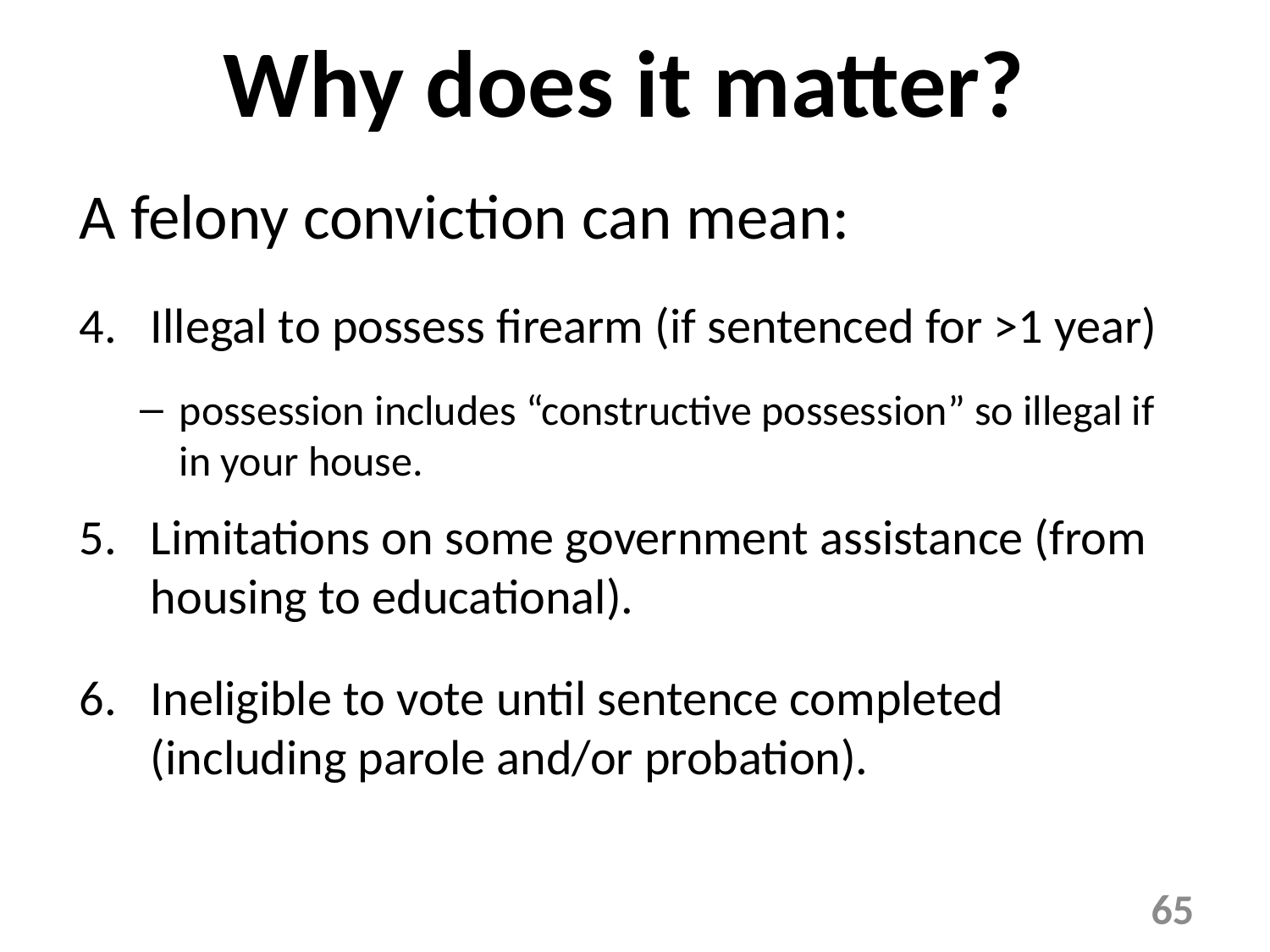

# Why does it matter?
A felony conviction can mean:
Illegal to possess firearm (if sentenced for >1 year)
possession includes “constructive possession” so illegal if in your house.
Limitations on some government assistance (from housing to educational).
Ineligible to vote until sentence completed (including parole and/or probation).
65